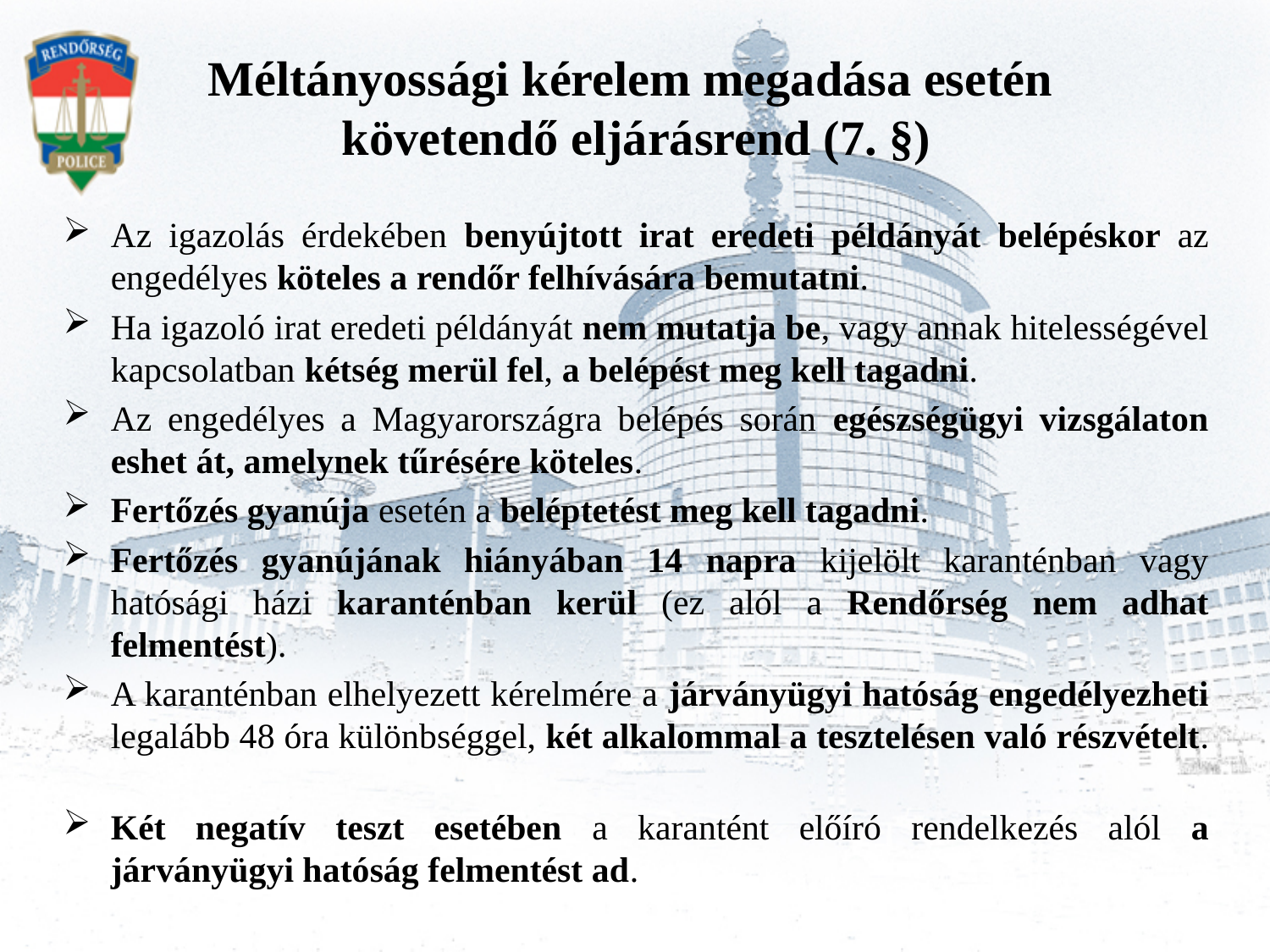

Méltányossági kérelem megadása esetén
követendő eljárásrend (7. §)
Az igazolás érdekében benyújtott irat eredeti példányát belépéskor az engedélyes köteles a rendőr felhívására bemutatni.
Ha igazoló irat eredeti példányát nem mutatja be, vagy annak hitelességével kapcsolatban kétség merül fel, a belépést meg kell tagadni.
Az engedélyes a Magyarországra belépés során egészségügyi vizsgálaton eshet át, amelynek tűrésére köteles.
Fertőzés gyanúja esetén a beléptetést meg kell tagadni.
Fertőzés gyanújának hiányában 14 napra kijelölt karanténban vagy hatósági házi karanténban kerül (ez alól a Rendőrség nem adhat felmentést).
A karanténban elhelyezett kérelmére a járványügyi hatóság engedélyezheti legalább 48 óra különbséggel, két alkalommal a tesztelésen való részvételt.
Két negatív teszt esetében a karantént előíró rendelkezés alól a járványügyi hatóság felmentést ad.